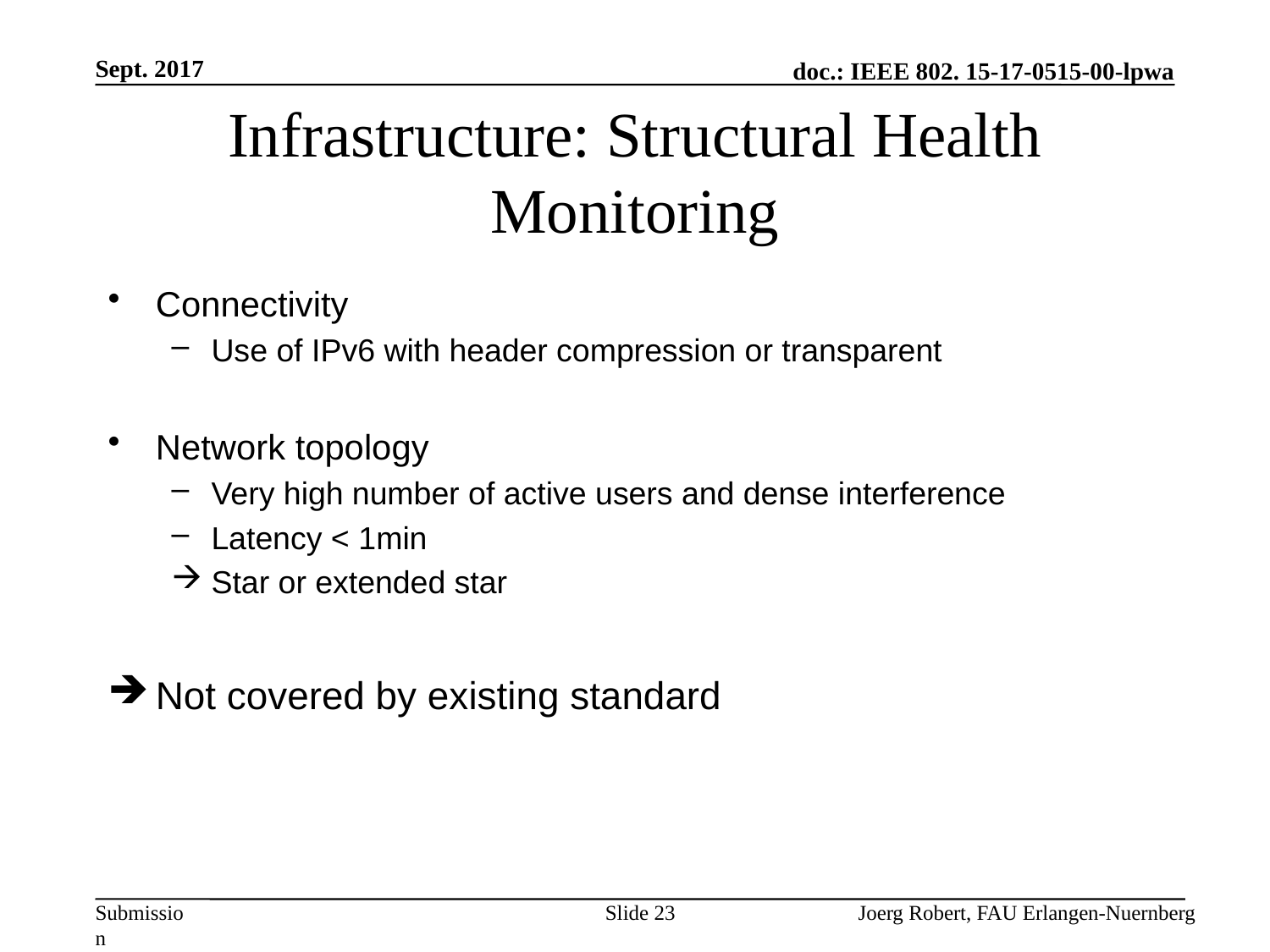

Sept. 2017
# Infrastructure: Structural Health Monitoring
Connectivity
Use of IPv6 with header compression or transparent

Network topology
Very high number of active users and dense interference
Latency < 1min
Star or extended star

Not covered by existing standard

Slide 23
Joerg Robert, FAU Erlangen-Nuernberg